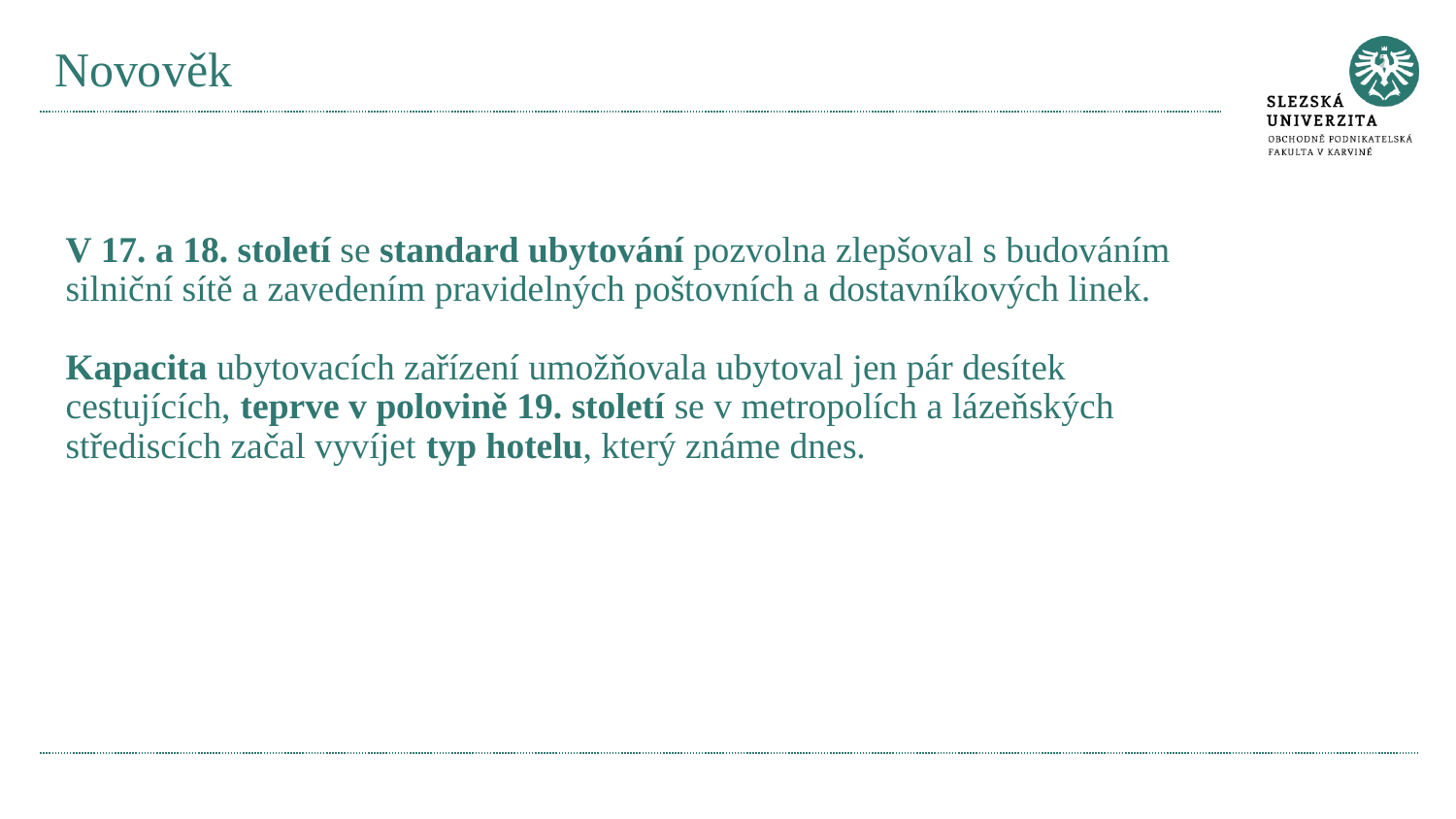

# Novověk
V 17. a 18. století se standard ubytování pozvolna zlepšoval s budováním silniční sítě a zavedením pravidelných poštovních a dostavníkových linek.

Kapacita ubytovacích zařízení umožňovala ubytoval jen pár desítek cestujících, teprve v polovině 19. století se v metropolích a lázeňských střediscích začal vyvíjet typ hotelu, který známe dnes.